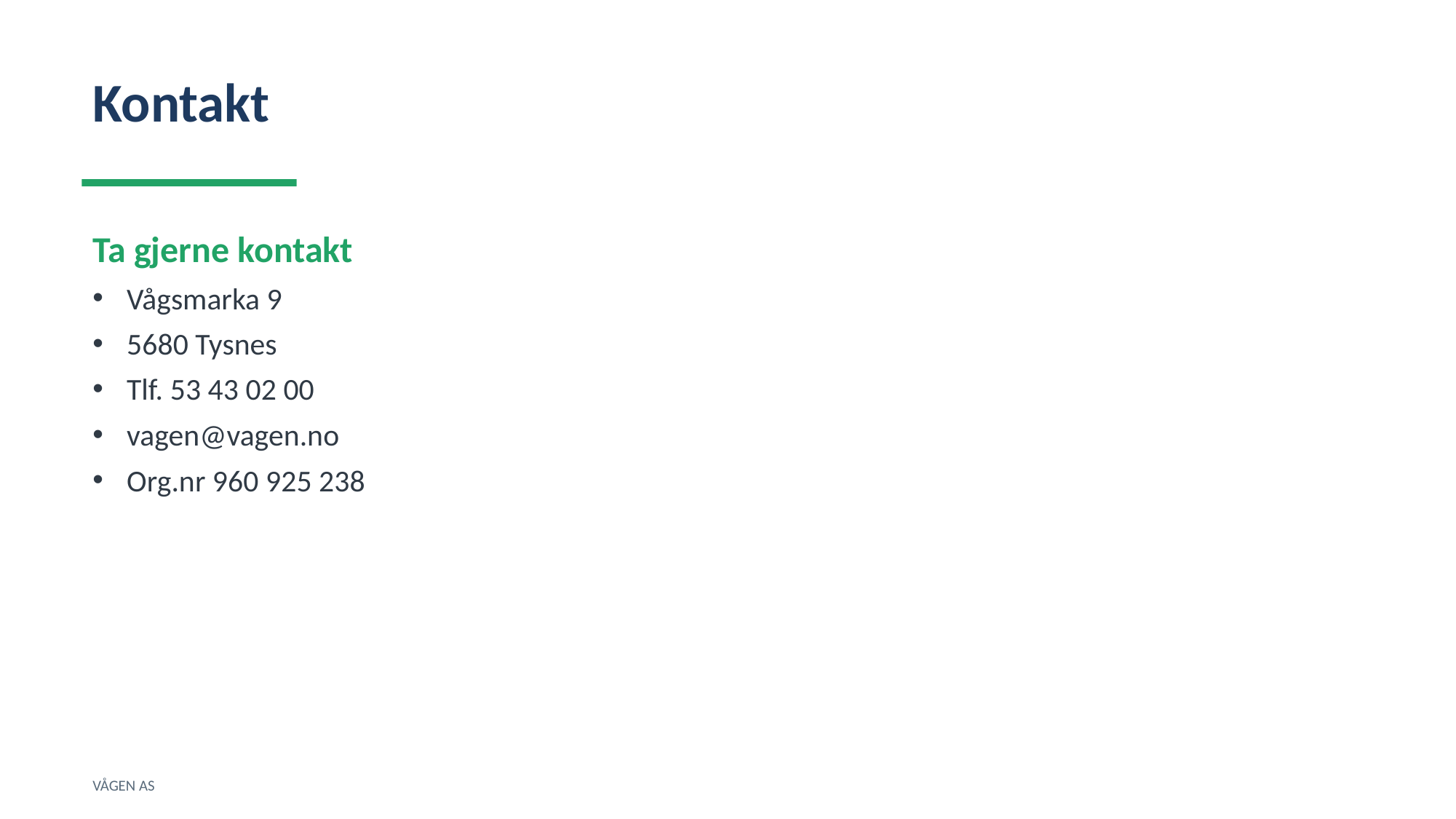

Kontakt

Ta gjerne kontakt
Vågsmarka 9
5680 Tysnes
Tlf. 53 43 02 00
vagen@vagen.no
Org.nr 960 925 238
VÅGEN AS